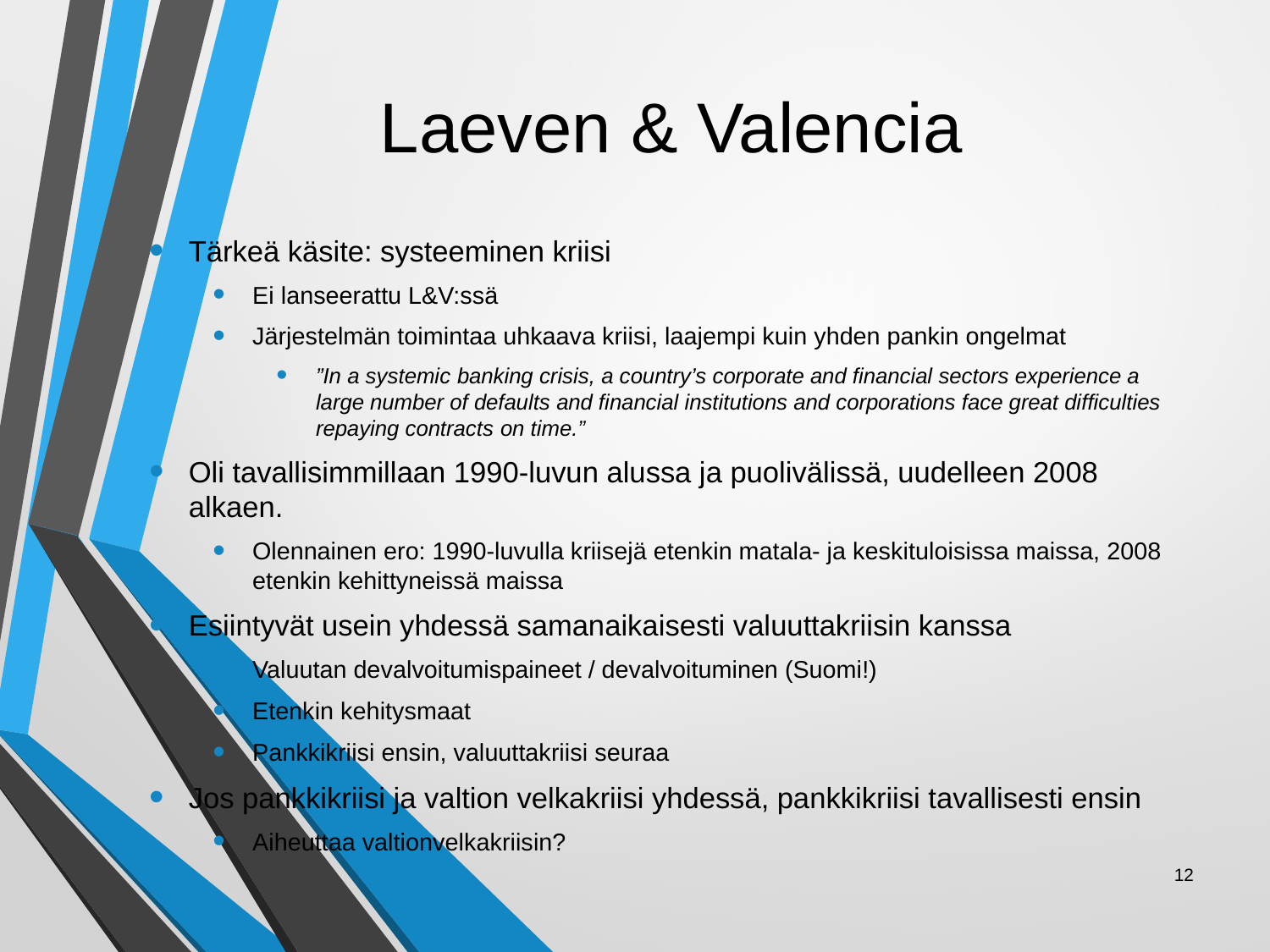

# Laeven & Valencia
Tärkeä käsite: systeeminen kriisi
Ei lanseerattu L&V:ssä
Järjestelmän toimintaa uhkaava kriisi, laajempi kuin yhden pankin ongelmat
”In a systemic banking crisis, a country’s corporate and financial sectors experience a large number of defaults and financial institutions and corporations face great difficulties repaying contracts on time.”
Oli tavallisimmillaan 1990-luvun alussa ja puolivälissä, uudelleen 2008 alkaen.
Olennainen ero: 1990-luvulla kriisejä etenkin matala- ja keskituloisissa maissa, 2008 etenkin kehittyneissä maissa
Esiintyvät usein yhdessä samanaikaisesti valuuttakriisin kanssa
Valuutan devalvoitumispaineet / devalvoituminen (Suomi!)
Etenkin kehitysmaat
Pankkikriisi ensin, valuuttakriisi seuraa
Jos pankkikriisi ja valtion velkakriisi yhdessä, pankkikriisi tavallisesti ensin
Aiheuttaa valtionvelkakriisin?

12